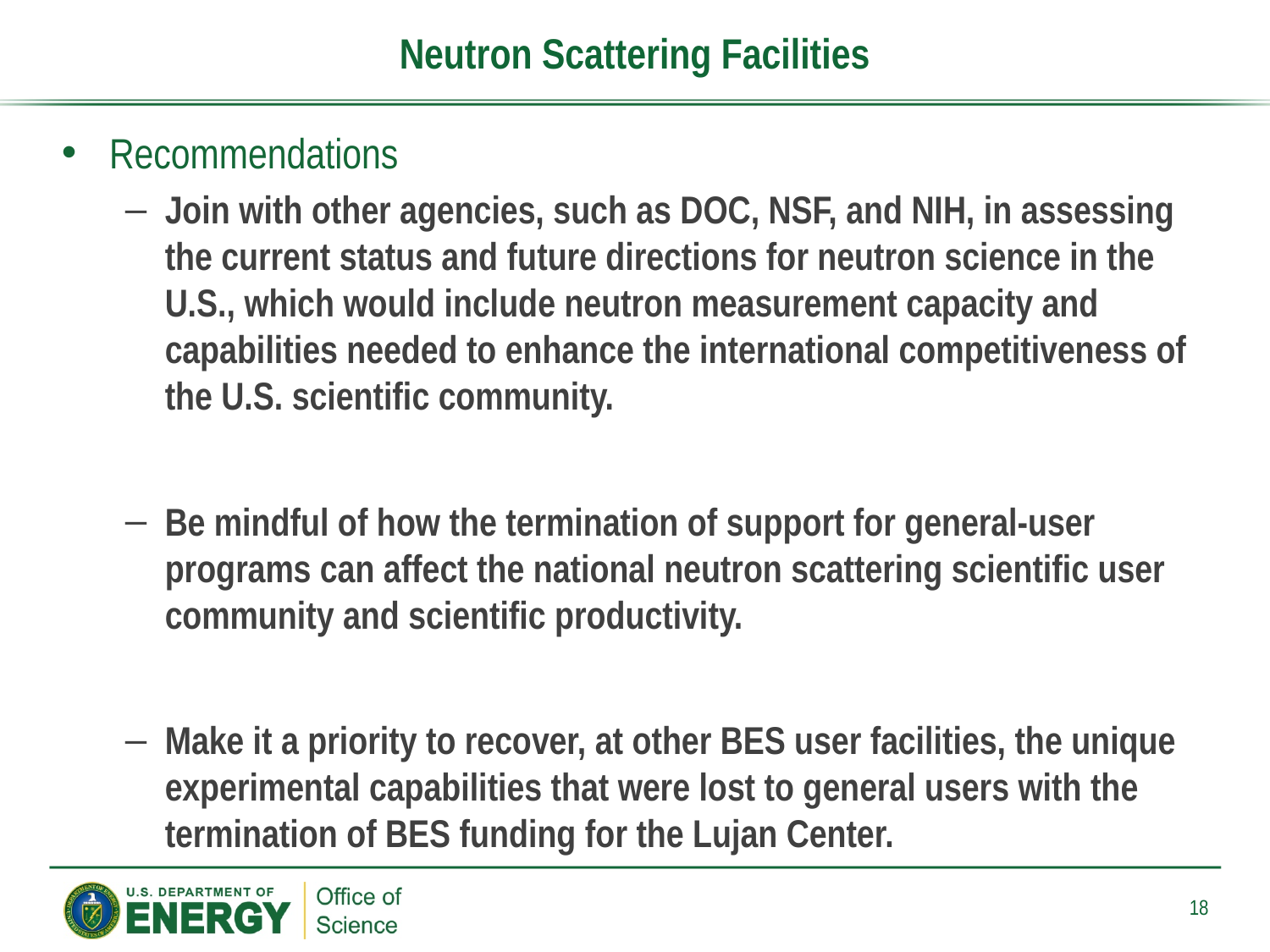

# Neutron Scattering Facilities
Recommendations
Join with other agencies, such as DOC, NSF, and NIH, in assessing the current status and future directions for neutron science in the U.S., which would include neutron measurement capacity and capabilities needed to enhance the international competitiveness of the U.S. scientific community.

Be mindful of how the termination of support for general-user programs can affect the national neutron scattering scientific user community and scientific productivity.

Make it a priority to recover, at other BES user facilities, the unique experimental capabilities that were lost to general users with the termination of BES funding for the Lujan Center.
18